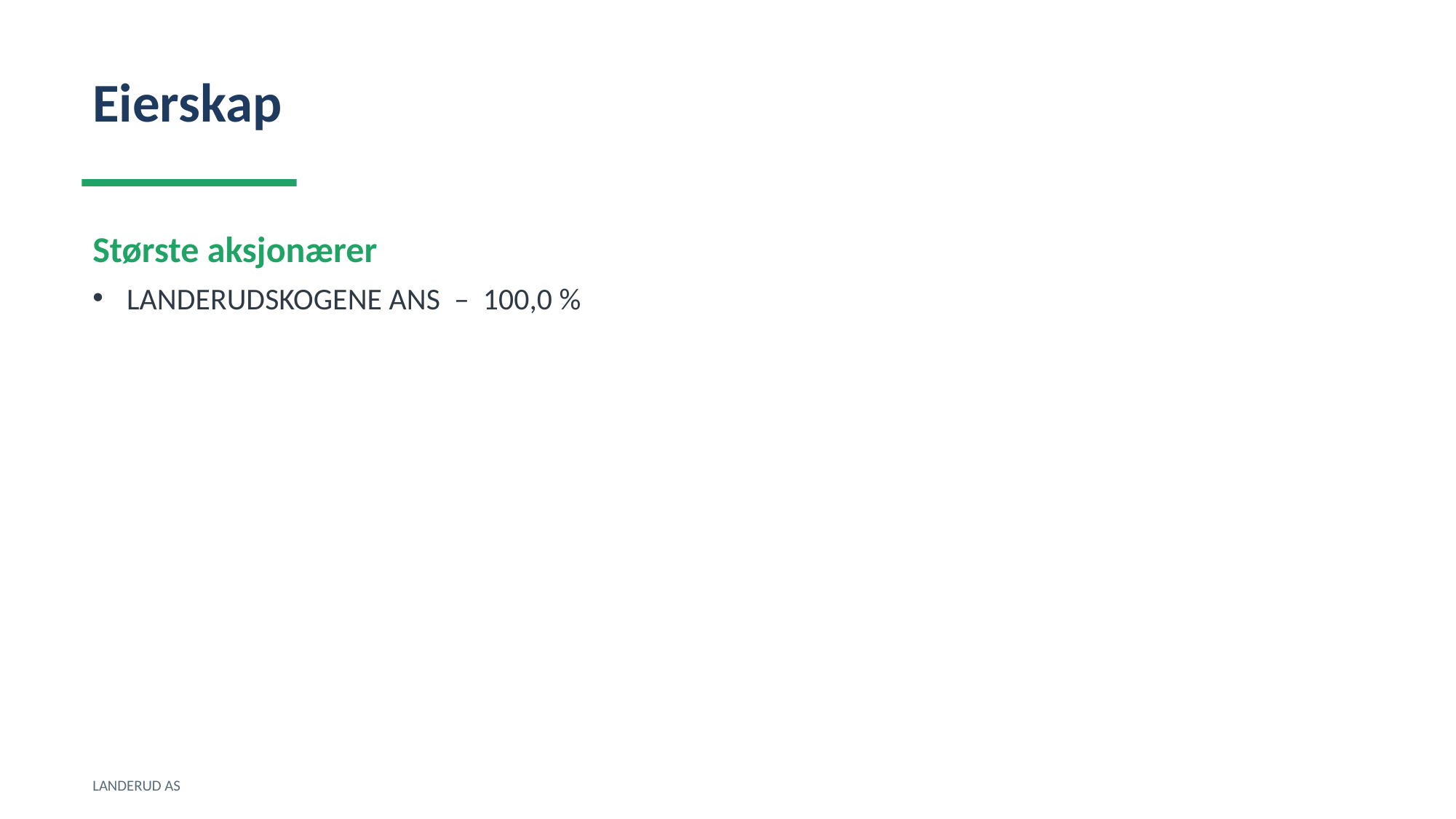

Eierskap

Største aksjonærer
LANDERUDSKOGENE ANS  –  100,0 %
LANDERUD AS